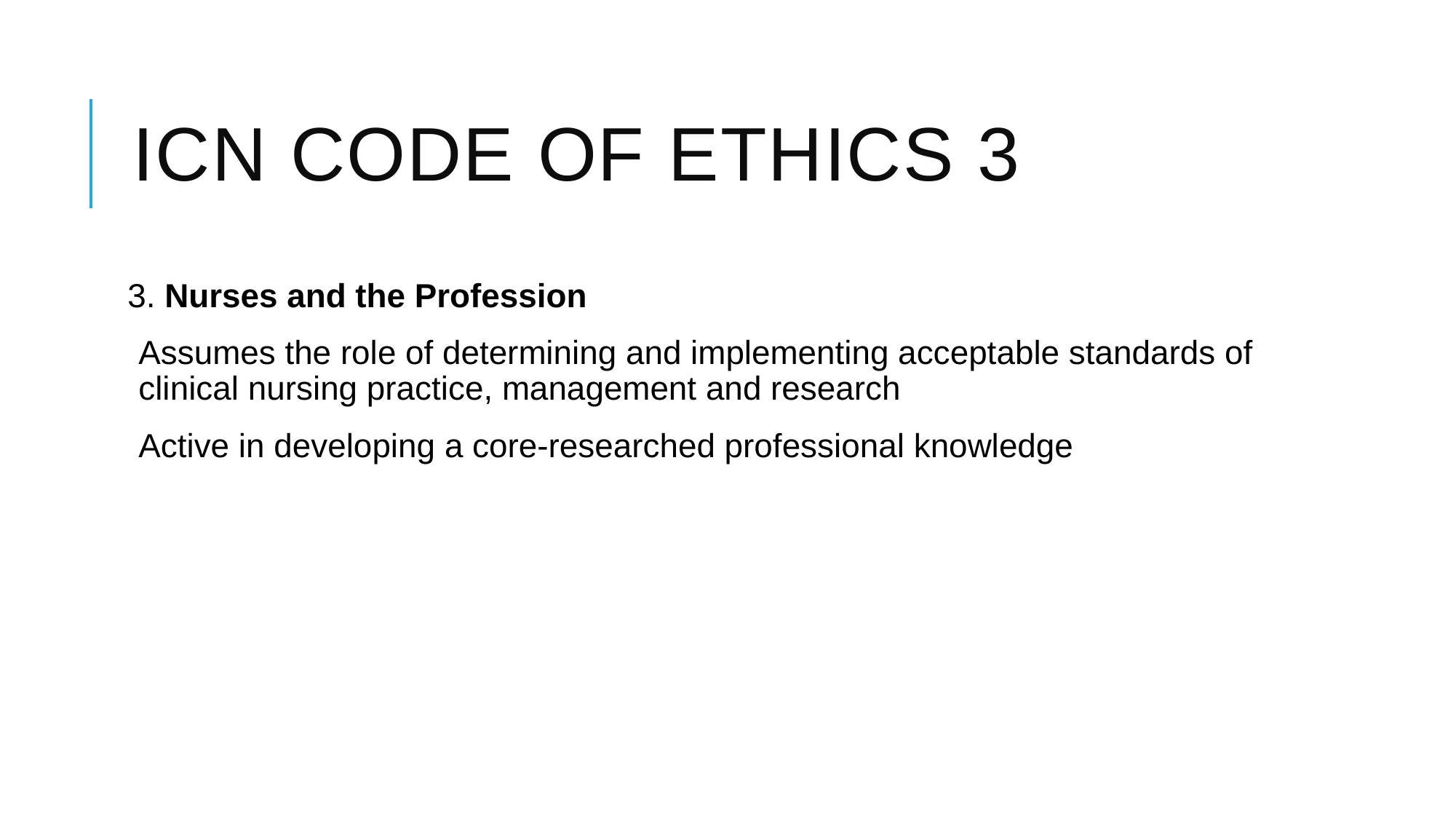

# ICN CODE OF ETHICS 3
3. Nurses and the Profession
Assumes the role of determining and implementing acceptable standards of clinical nursing practice, management and research
Active in developing a core-researched professional knowledge